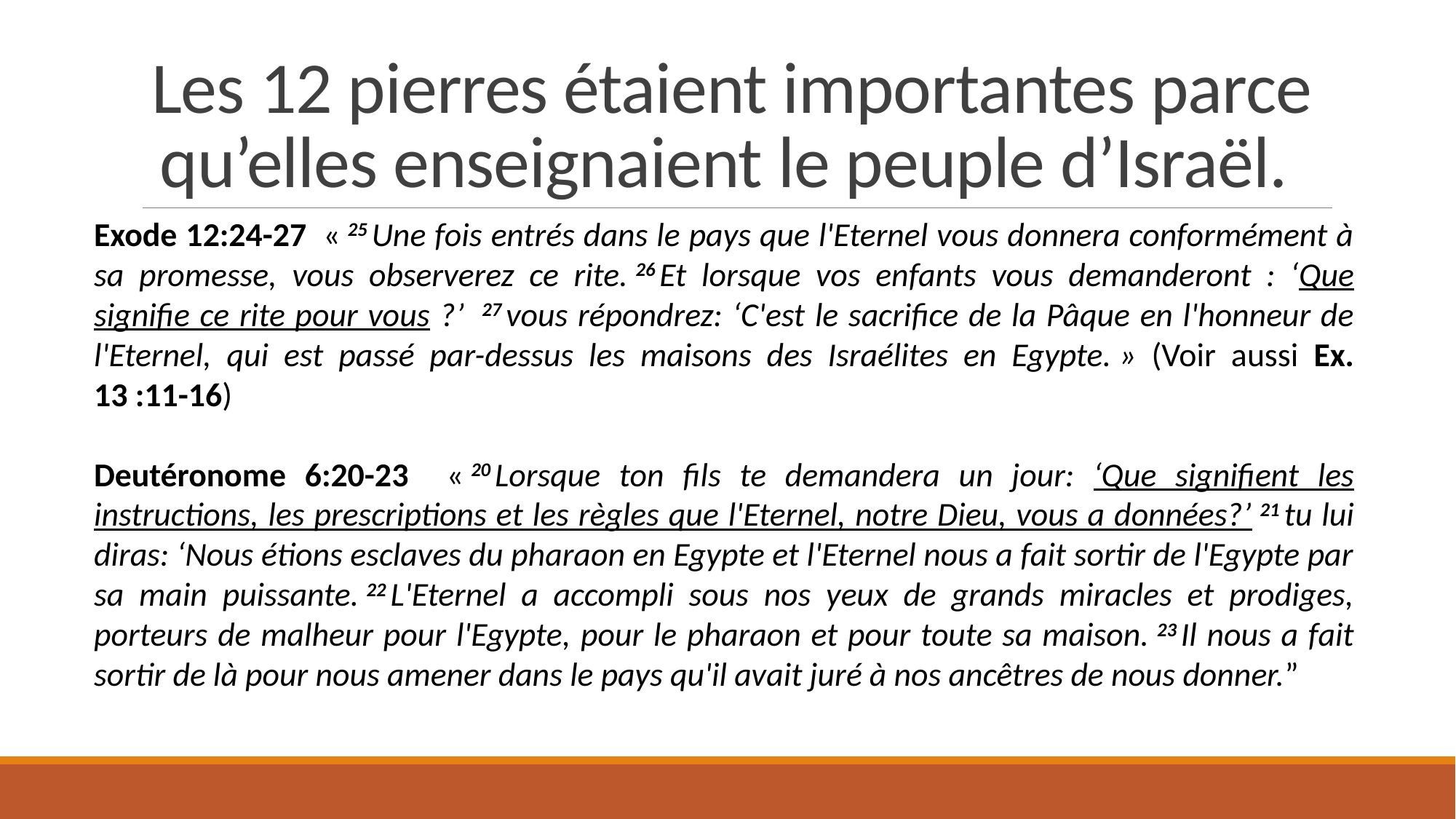

# Les 12 pierres étaient importantes parce qu’elles enseignaient le peuple d’Israël.
Exode 12:24-27  « 25 Une fois entrés dans le pays que l'Eternel vous donnera conformément à sa promesse, vous observerez ce rite. 26 Et lorsque vos enfants vous demanderont : ‘Que signifie ce rite pour vous ?’  27 vous répondrez: ‘C'est le sacrifice de la Pâque en l'honneur de l'Eternel, qui est passé par-dessus les maisons des Israélites en Egypte. » (Voir aussi Ex. 13 :11-16)

Deutéronome 6:20-23  « 20 Lorsque ton fils te demandera un jour: ‘Que signifient les instructions, les prescriptions et les règles que l'Eternel, notre Dieu, vous a données?’ 21 tu lui diras: ‘Nous étions esclaves du pharaon en Egypte et l'Eternel nous a fait sortir de l'Egypte par sa main puissante. 22 L'Eternel a accompli sous nos yeux de grands miracles et prodiges, porteurs de malheur pour l'Egypte, pour le pharaon et pour toute sa maison. 23 Il nous a fait sortir de là pour nous amener dans le pays qu'il avait juré à nos ancêtres de nous donner.”